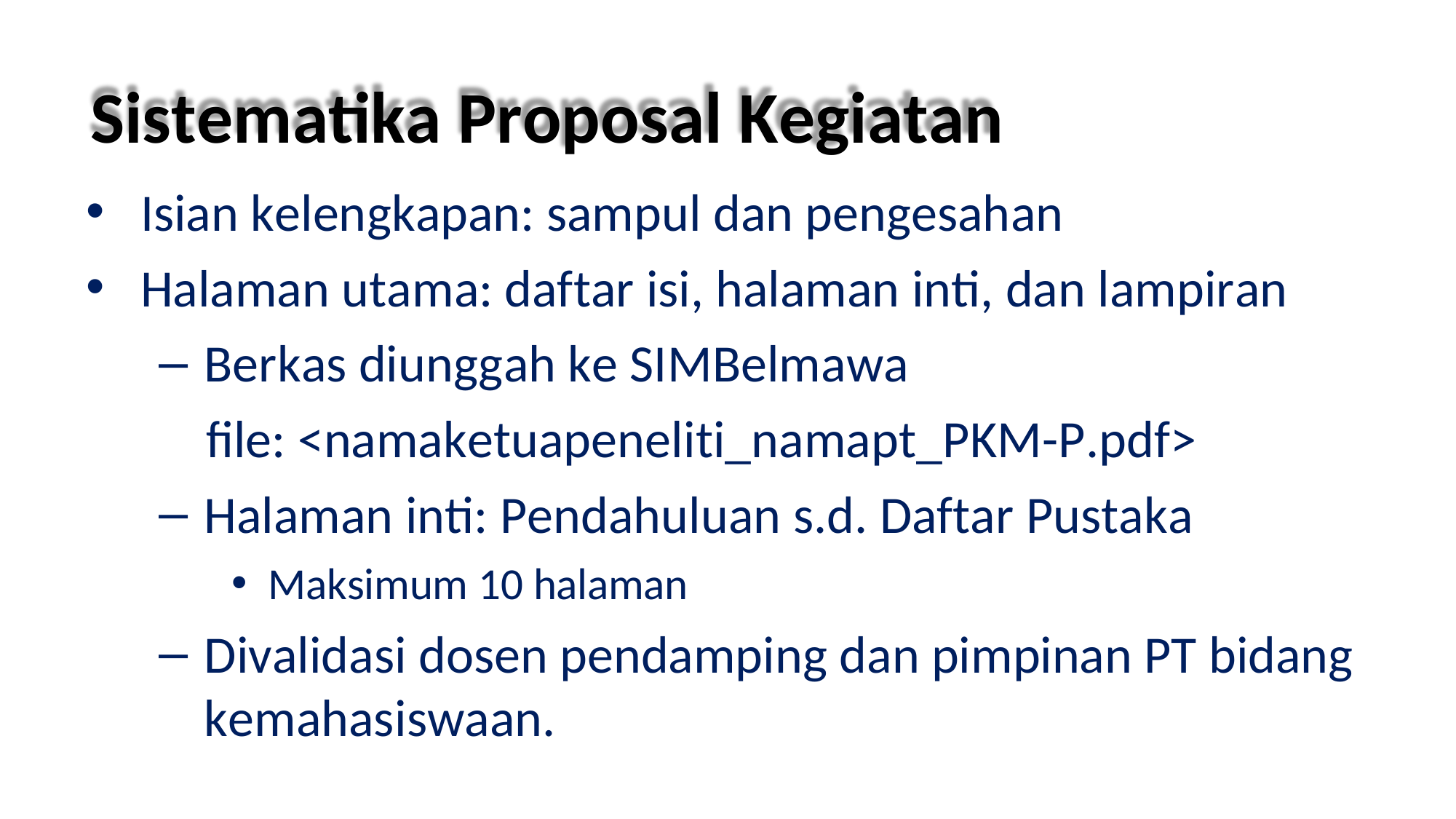

# Sistematika Proposal Kegiatan
Isian kelengkapan: sampul dan pengesahan
Halaman utama: daftar isi, halaman inti, dan lampiran
Berkas diunggah ke SIMBelmawa
file: <namaketuapeneliti_namapt_PKM-P.pdf>
Halaman inti: Pendahuluan s.d. Daftar Pustaka
Maksimum 10 halaman
Divalidasi dosen pendamping dan pimpinan PT bidang kemahasiswaan.